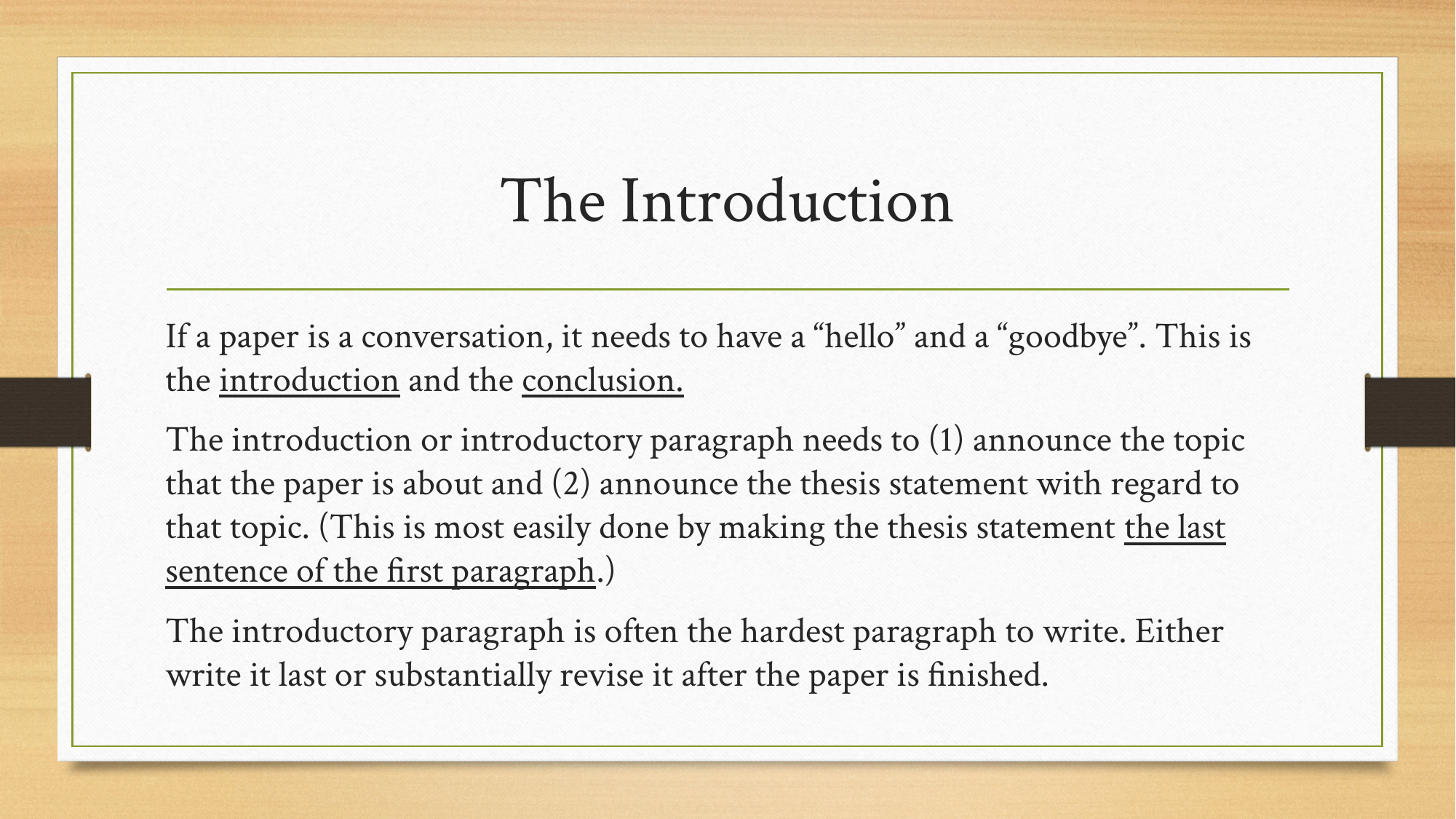

# The Introduction
If a paper is a conversation, it needs to have a “hello” and a “goodbye”. This is the introduction and the conclusion.
The introduction or introductory paragraph needs to (1) announce the topic that the paper is about and (2) announce the thesis statement with regard to that topic. (This is most easily done by making the thesis statement the last sentence of the first paragraph.)
The introductory paragraph is often the hardest paragraph to write. Either write it last or substantially revise it after the paper is finished.